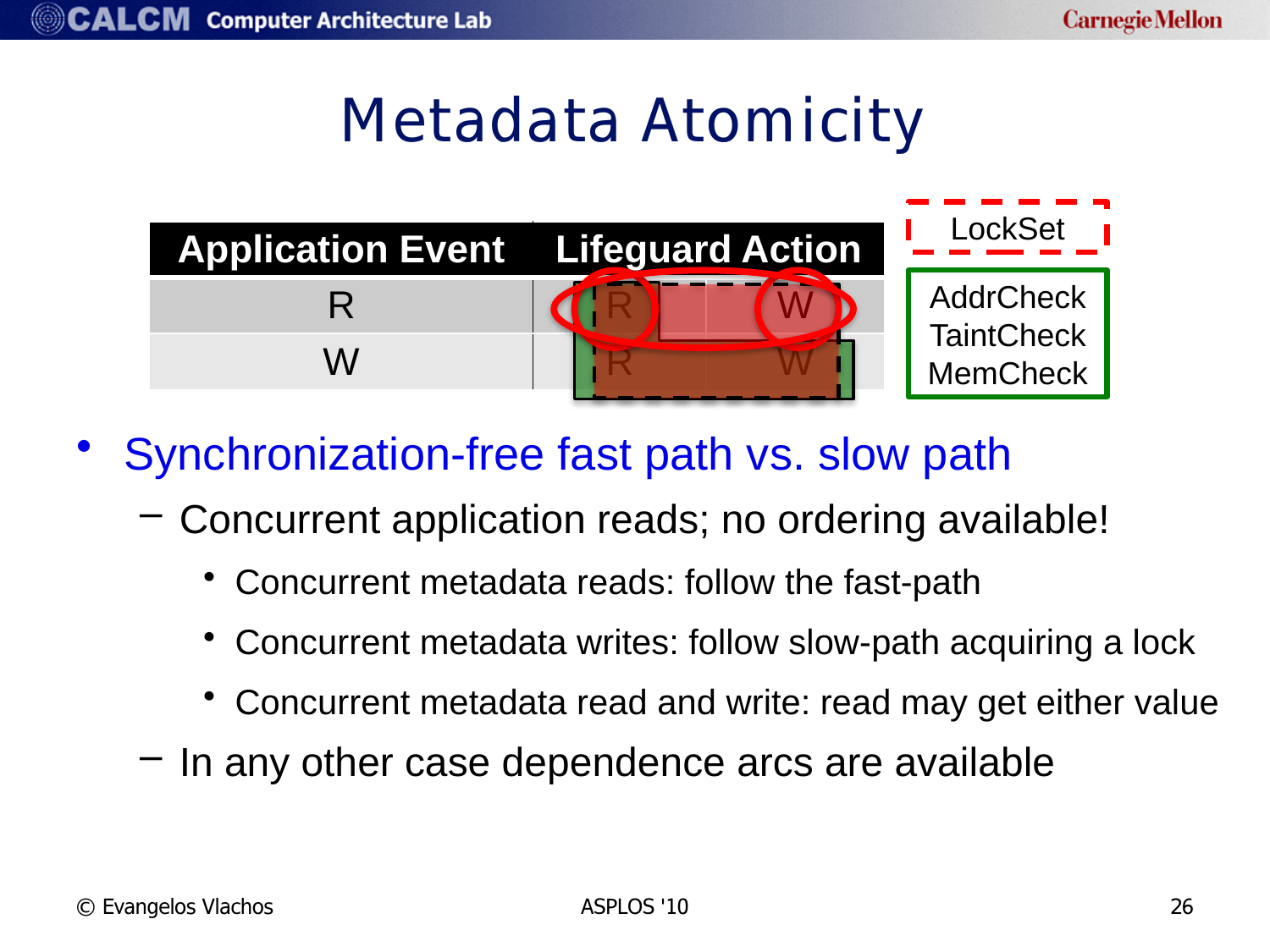

# Metadata Atomicity
LockSet
| Application Event | Lifeguard Action |  |
| --- | --- | --- |
| R | R | W |
| W | R | W |

AddrCheck
TaintCheck
MemCheck

Synchronization-free fast path vs. slow path
Concurrent application reads; no ordering available!
Concurrent metadata reads: follow the fast-path
Concurrent metadata writes: follow slow-path acquiring a lock
Concurrent metadata read and write: read may get either value
In any other case dependence arcs are available
© Evangelos Vlachos
ASPLOS '10
26